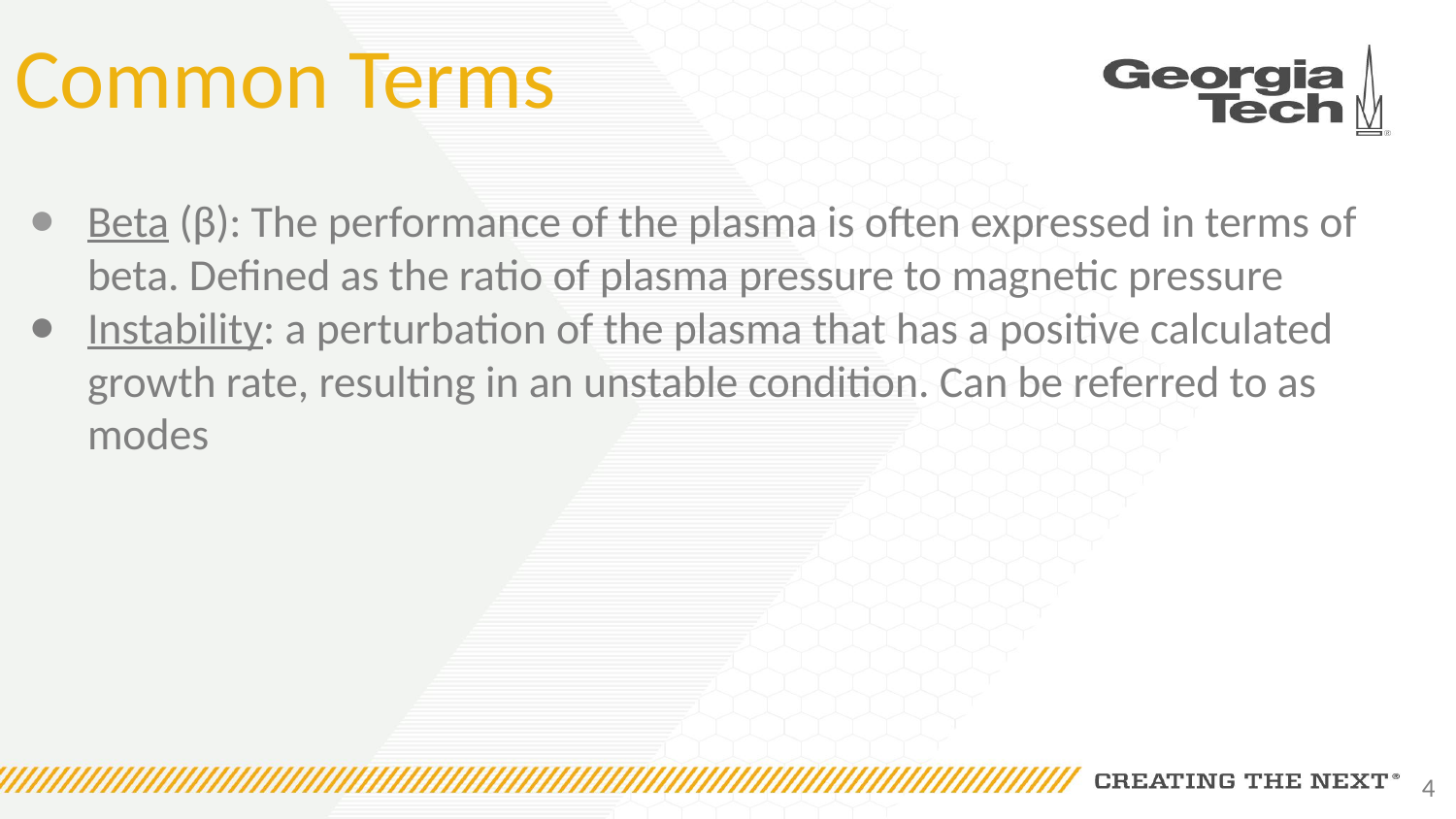

# Common Terms
Beta (β): The performance of the plasma is often expressed in terms of beta. Defined as the ratio of plasma pressure to magnetic pressure
Instability: a perturbation of the plasma that has a positive calculated growth rate, resulting in an unstable condition. Can be referred to as modes

4